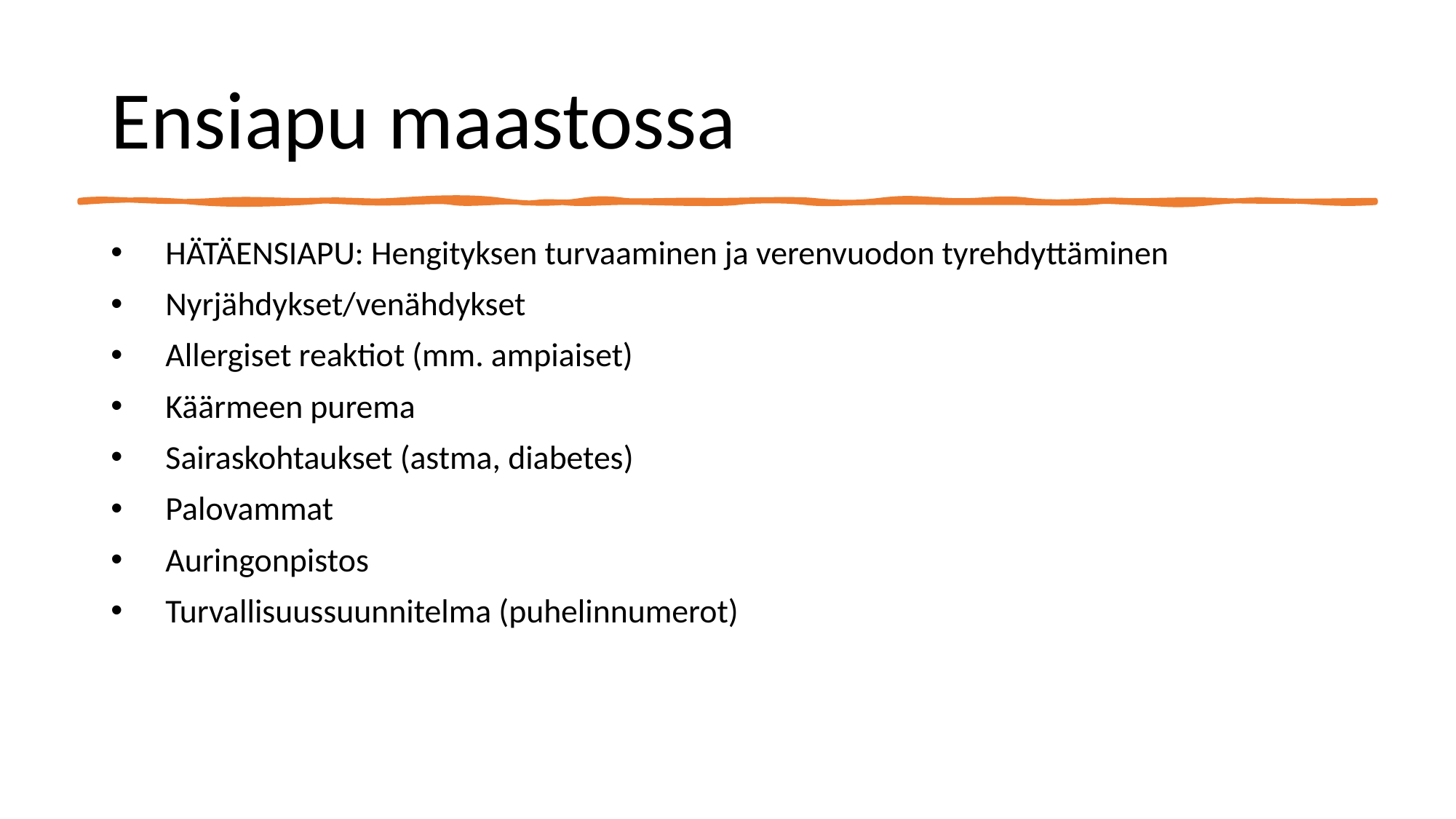

# Ensiapu maastossa

HÄTÄENSIAPU: Hengityksen turvaaminen ja verenvuodon tyrehdyttäminen
Nyrjähdykset/venähdykset
Allergiset reaktiot (mm. ampiaiset)
Käärmeen purema
Sairaskohtaukset (astma, diabetes)
Palovammat
Auringonpistos
Turvallisuussuunnitelma (puhelinnumerot)